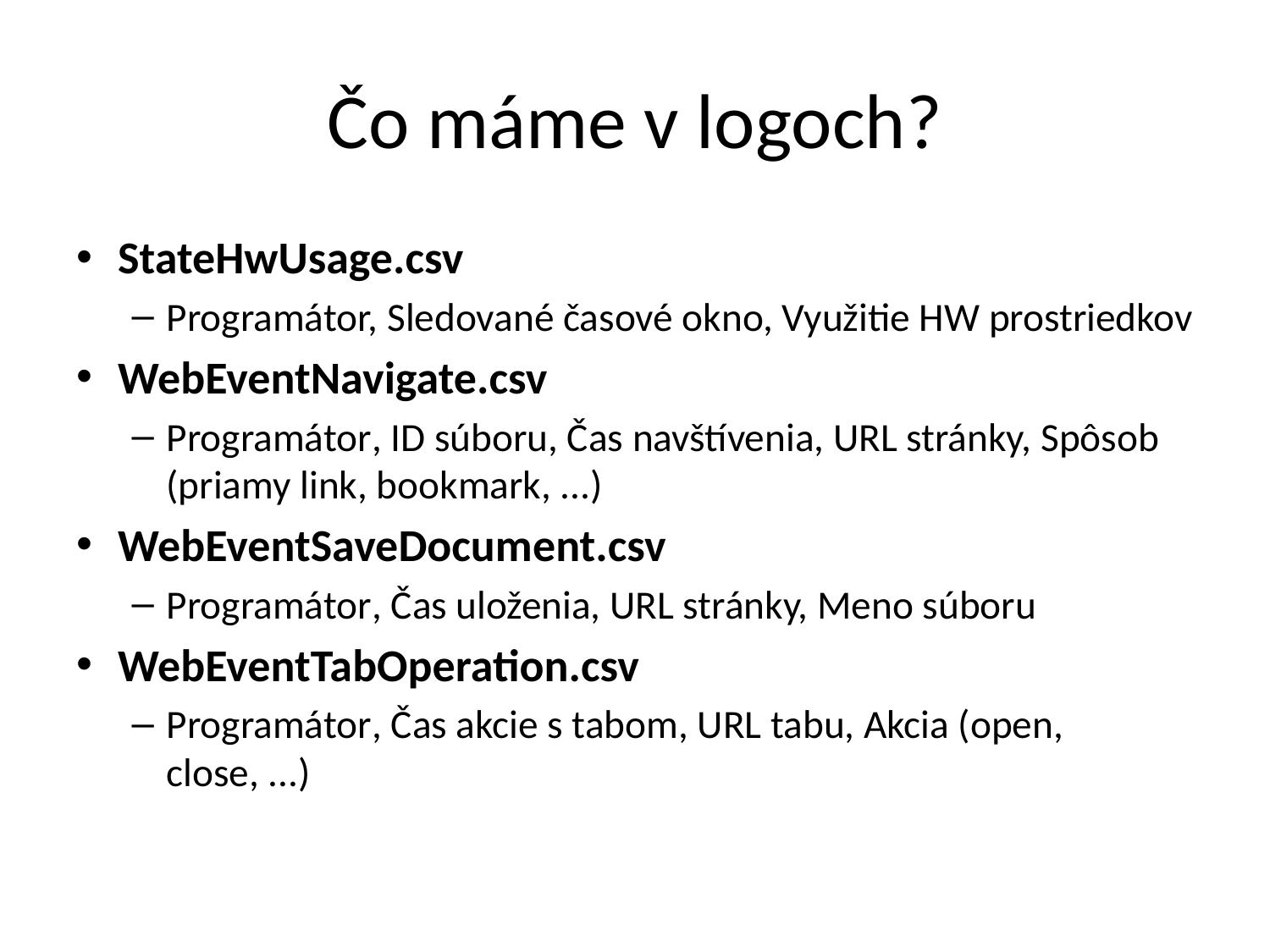

# Čo máme v logoch?
StateHwUsage.csv
Programátor, Sledované časové okno, Využitie HW prostriedkov
WebEventNavigate.csv
Programátor, ID súboru, Čas navštívenia, URL stránky, Spôsob (priamy link, bookmark, ...)
WebEventSaveDocument.csv
Programátor, Čas uloženia, URL stránky, Meno súboru
WebEventTabOperation.csv
Programátor, Čas akcie s tabom, URL tabu, Akcia (open, close, ...)